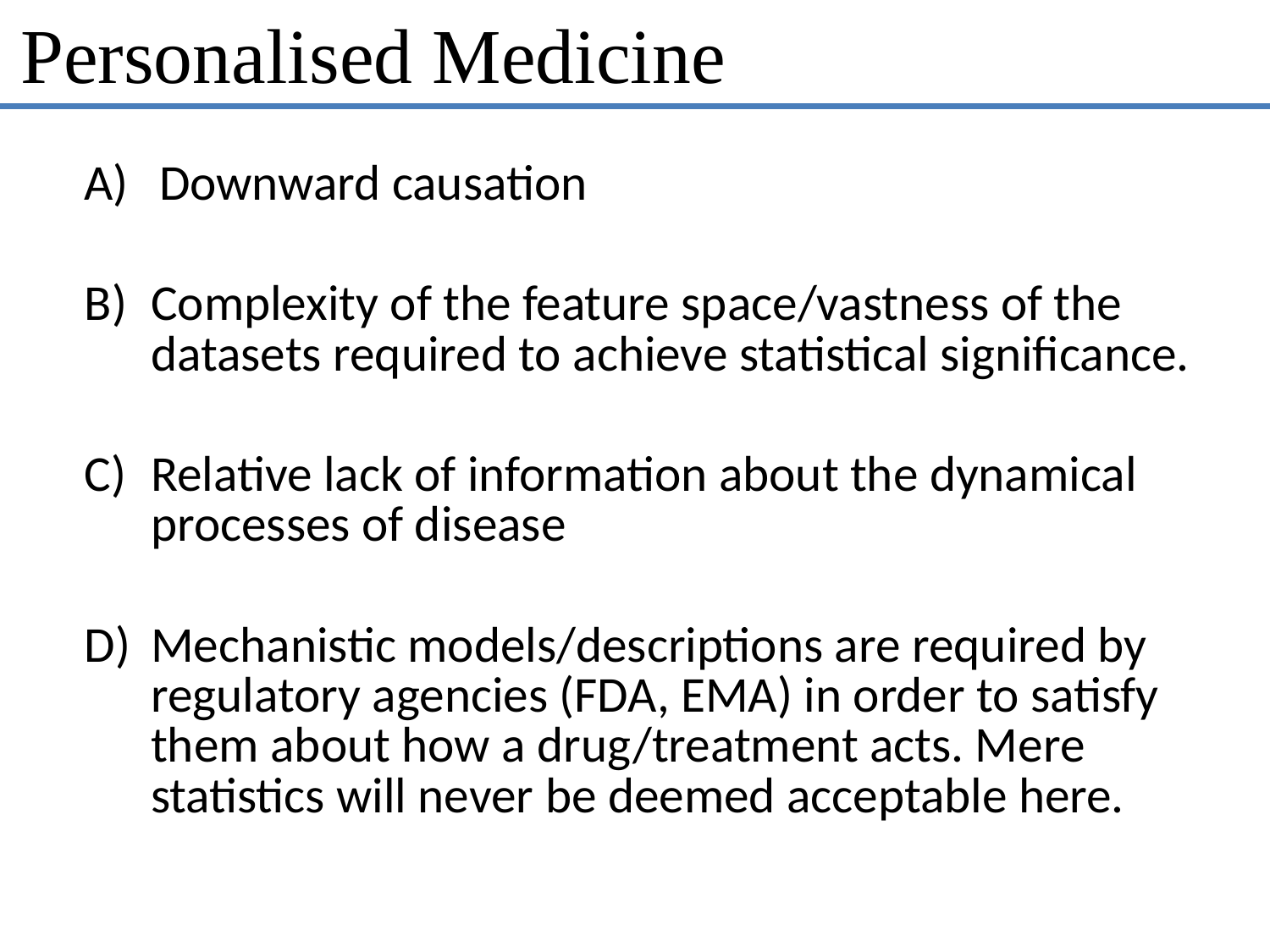

# Personalised Medicine
Downward causation

Complexity of the feature space/vastness of the datasets required to achieve statistical significance.

Relative lack of information about the dynamical processes of disease

Mechanistic models/descriptions are required by regulatory agencies (FDA, EMA) in order to satisfy them about how a drug/treatment acts. Mere statistics will never be deemed acceptable here.